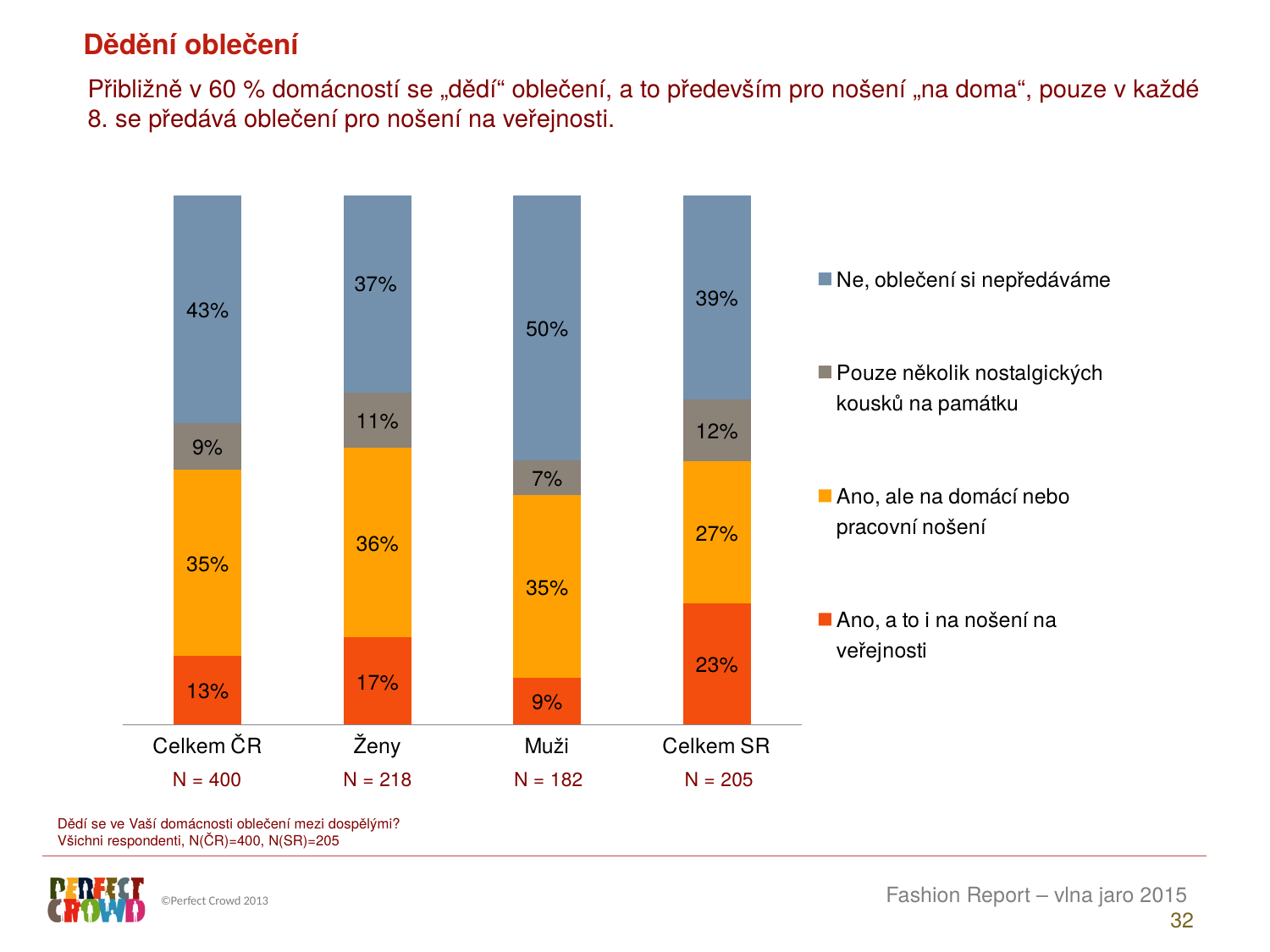

Dědění oblečení
Přibližně v 60 % domácností se „dědí“ oblečení, a to především pro nošení „na doma“, pouze v každé 8. se předává oblečení pro nošení na veřejnosti.

### Chart

| Category | Ano, a to i na nošení na veřejnosti | Ano, ale na domácí nebo pracovní nošení | Pouze několik nostalgických kousků na památku | Ne, oblečení si nepředáváme |
|---|---|---|---|---|
| Celkem ČR | 13.0 | 35.25 | 8.75 | 43.0 |
| Ženy | 16.51376146788991 | 35.77981651376147 | 10.550458715596331 | 37.15596330275229 |
| Muži | 8.791208791208792 | 34.61538461538461 | 6.593406593406594 | 50.0 |
| Celkem SR | 22.926829268292686 | 26.82926829268293 | 11.707317073170733 | 38.53658536585366 |
| N = 400 | N = 218 | N = 182 | N = 205 |
| --- | --- | --- | --- |
Dědí se ve Vaší domácnosti oblečení mezi dospělými?
Všichni respondenti, N(ČR)=400, N(SR)=205